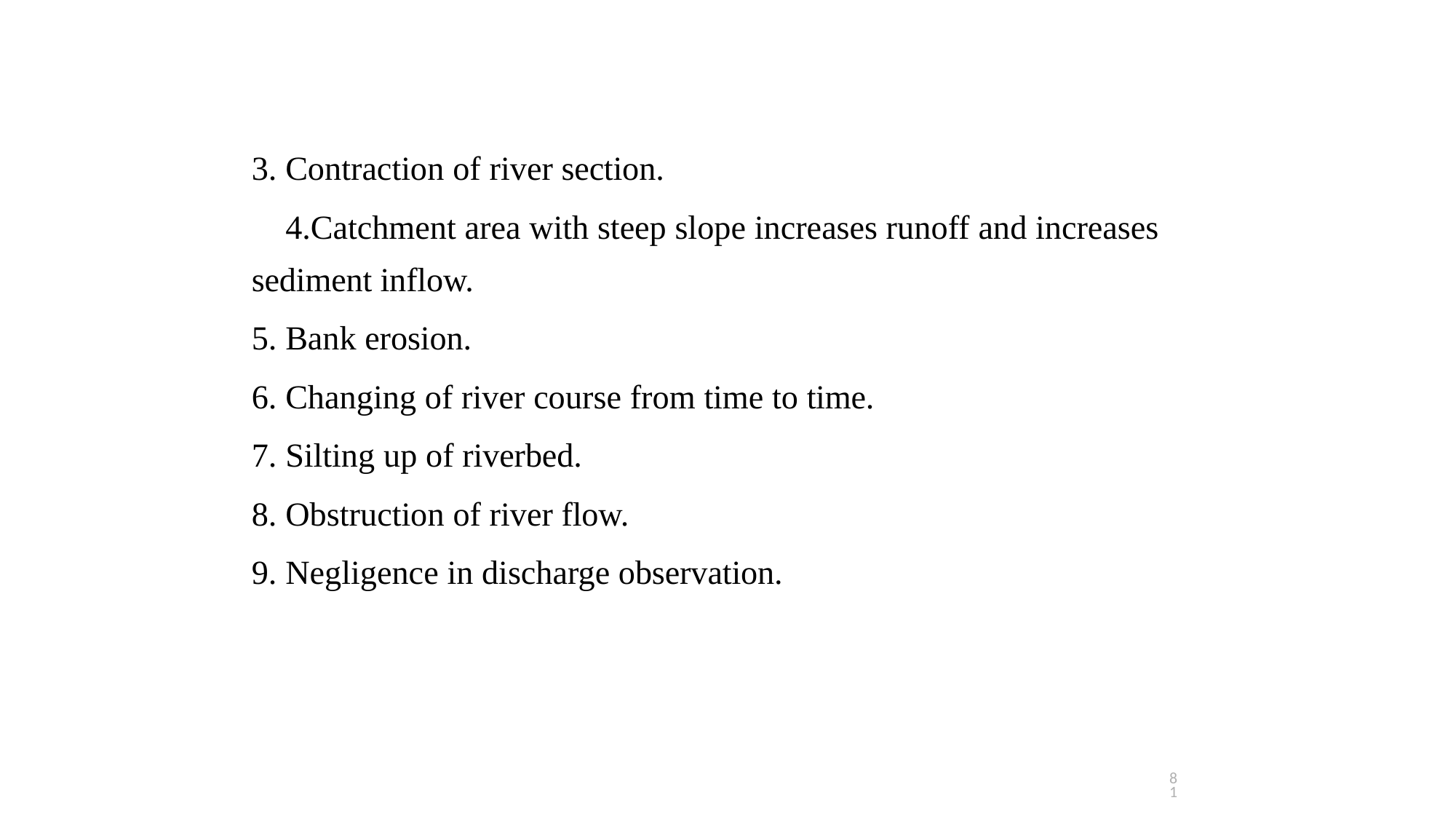

Contraction of river section.
Catchment area with steep slope increases runoff and increases sediment inflow.
Bank erosion.
Changing of river course from time to time.
Silting up of riverbed.
Obstruction of river flow.
Negligence in discharge observation.

81